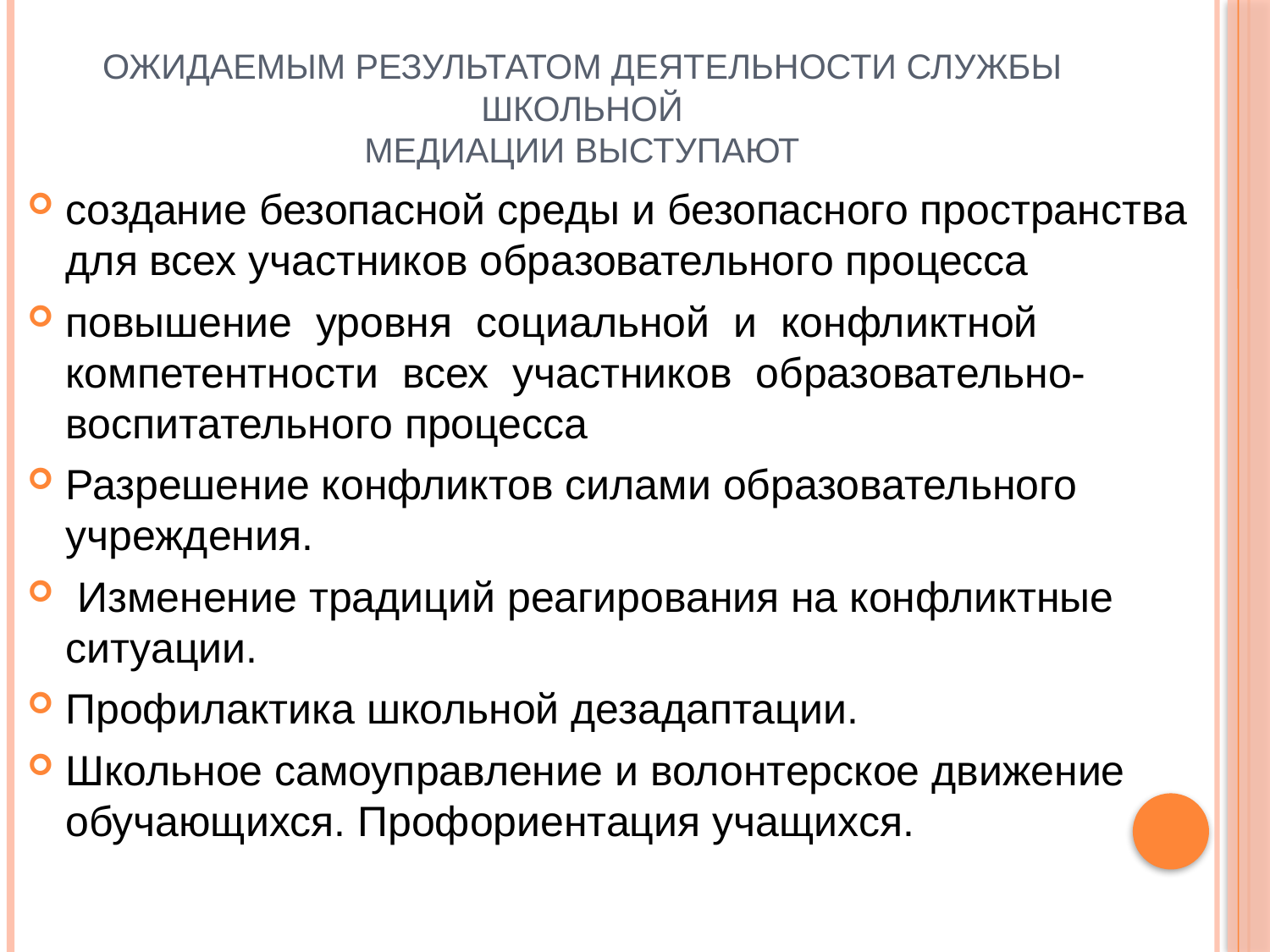

# Ожидаемым результатом деятельности службы школьной медиации выступают
создание безопасной среды и безопасного пространства для всех участников образовательного процесса
повышение  уровня  социальной  и  конфликтной компетентности  всех  участников  образовательно-воспитательного процесса
Разрешение конфликтов силами образовательного учреждения.
 Изменение традиций реагирования на конфликтные ситуации.
Профилактика школьной дезадаптации.
Школьное самоуправление и волонтерское движение обучающихся. Профориентация учащихся.